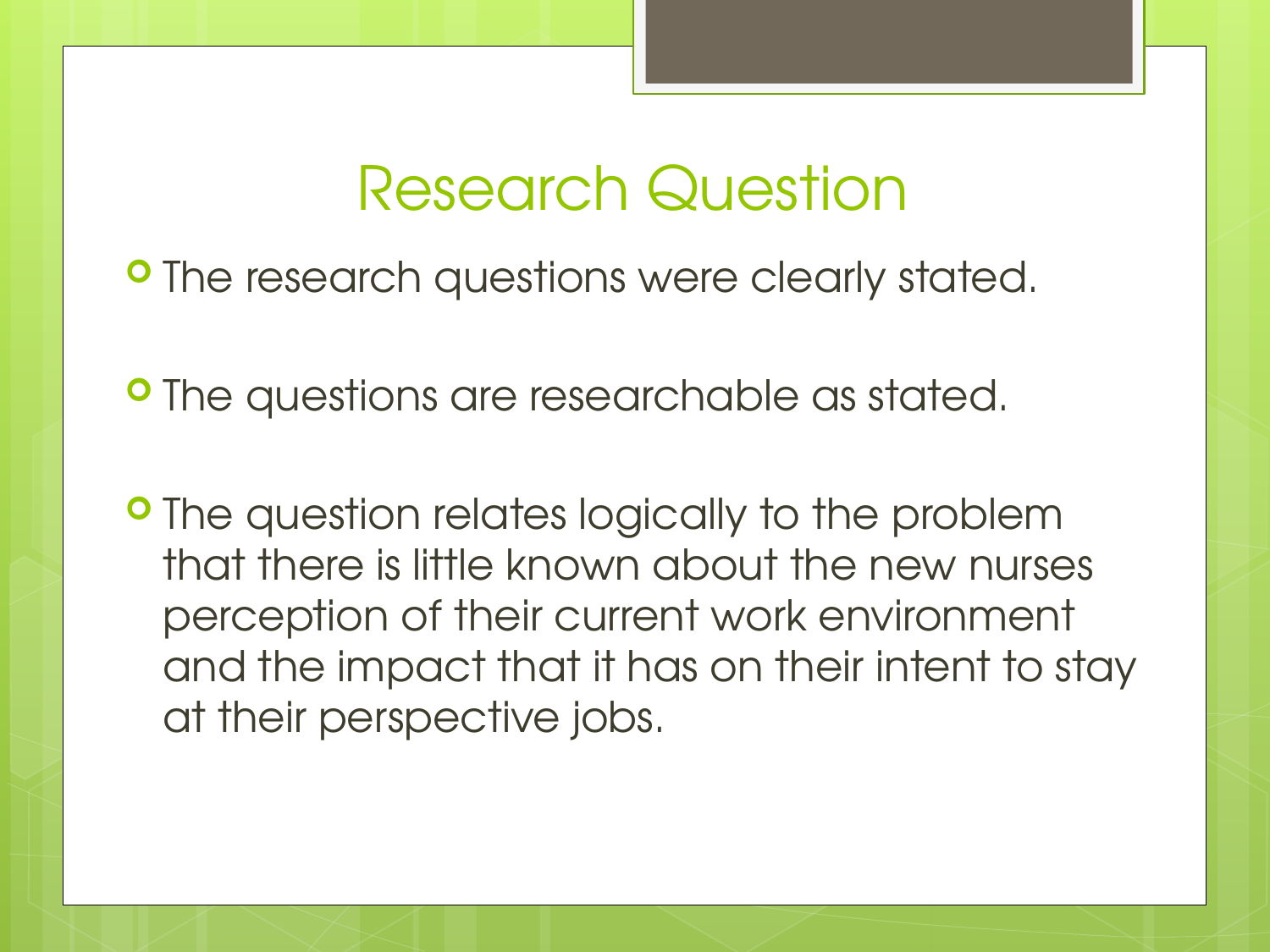

# Research Question
The research questions were clearly stated.

The questions are researchable as stated.

The question relates logically to the problem that there is little known about the new nurses perception of their current work environment and the impact that it has on their intent to stay at their perspective jobs.